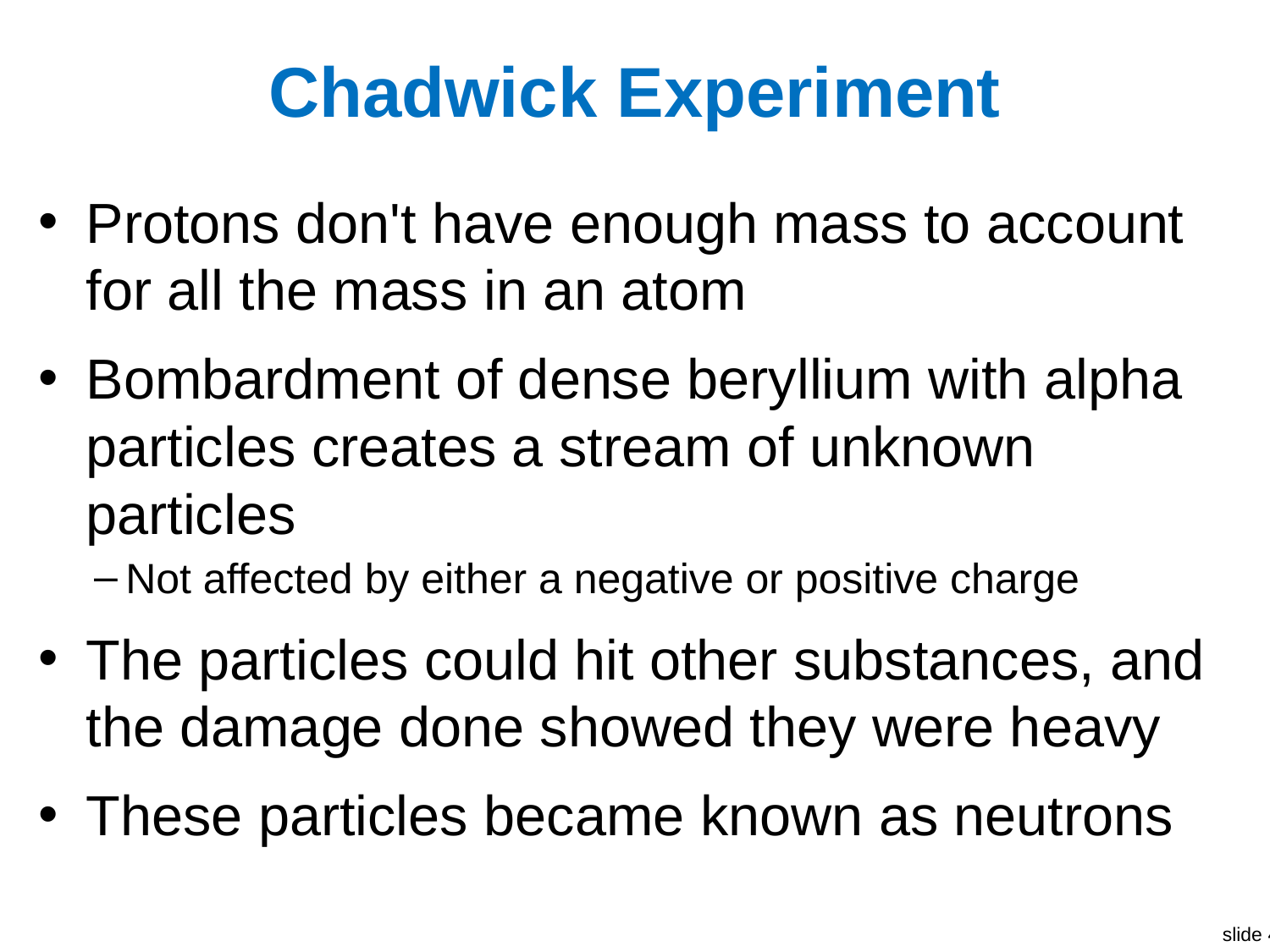

# Chadwick Experiment
Protons don't have enough mass to account for all the mass in an atom
Bombardment of dense beryllium with alpha particles creates a stream of unknown particles
Not affected by either a negative or positive charge
The particles could hit other substances, and the damage done showed they were heavy
These particles became known as neutrons